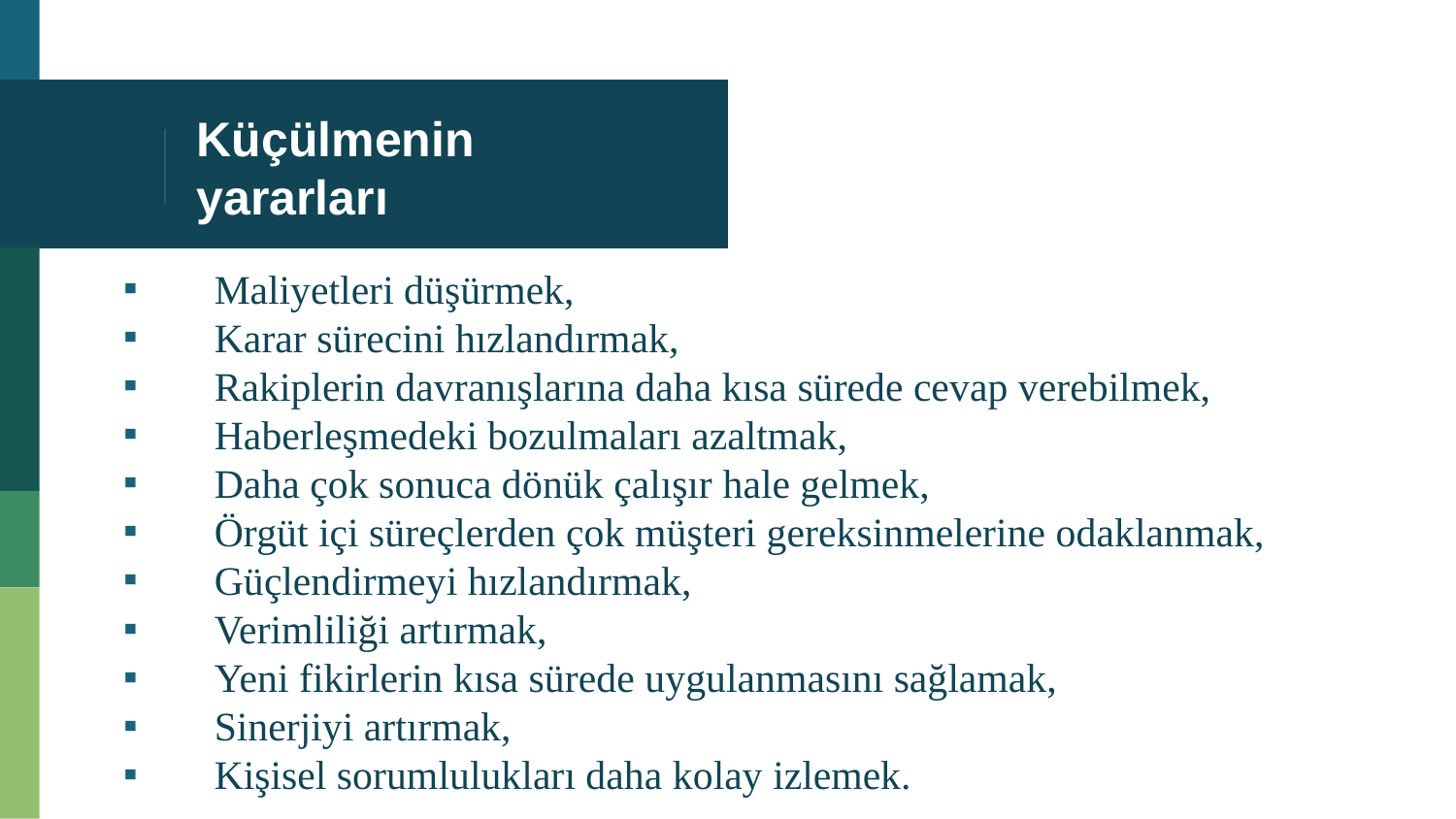

# Küçülmenin yararları
Maliyetleri düşürmek,
Karar sürecini hızlandırmak,
Rakiplerin davranışlarına daha kısa sürede cevap verebilmek,
Haberleşmedeki bozulmaları azaltmak,
Daha çok sonuca dönük çalışır hale gelmek,
Örgüt içi süreçlerden çok müşteri gereksinmelerine odaklanmak,
Güçlendirmeyi hızlandırmak,
Verimliliği artırmak,
Yeni fikirlerin kısa sürede uygulanmasını sağlamak,
Sinerjiyi artırmak,
Kişisel sorumlulukları daha kolay izlemek.